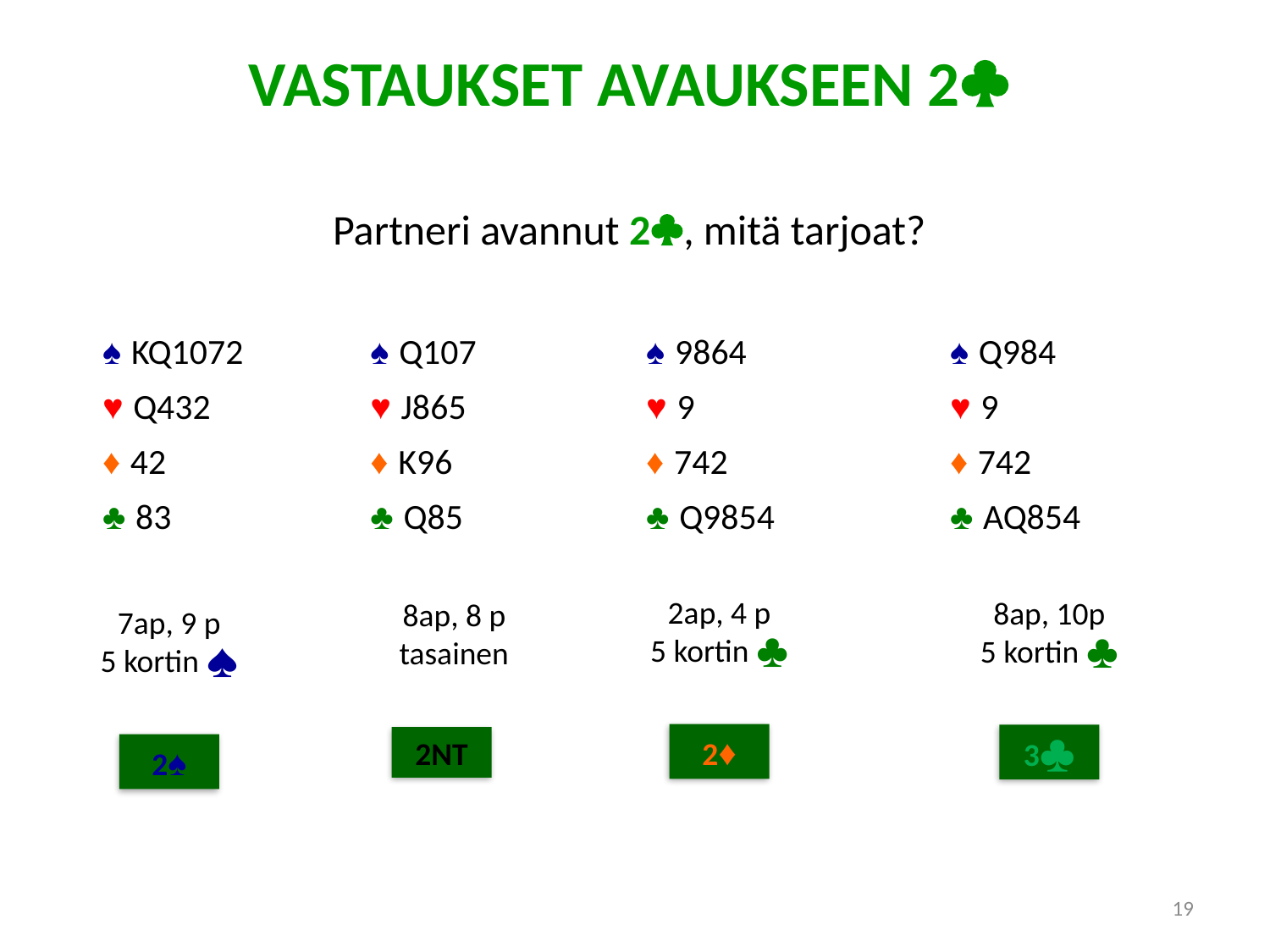

VASTAUKSET AVAUKSEEN 2♣
Partneri avannut 2♣, mitä tarjoat?
| ♠ KQ1072 | ♠ Q107 | ♠ 9864 | ♠ Q984 |
| --- | --- | --- | --- |
| ♥ Q432 | ♥ J865 | ♥ 9 | ♥ 9 |
| ♦ 42 | ♦ K96 | ♦ 742 | ♦ 742 |
| ♣ 83 | ♣ Q85 | ♣ Q9854 | ♣ AQ854 |
2ap, 4 p
5 kortin ♣
8ap, 10p
5 kortin ♣
8ap, 8 p
tasainen
7ap, 9 p
5 kortin ♠
2♦
3♣
2NT
2♠
19